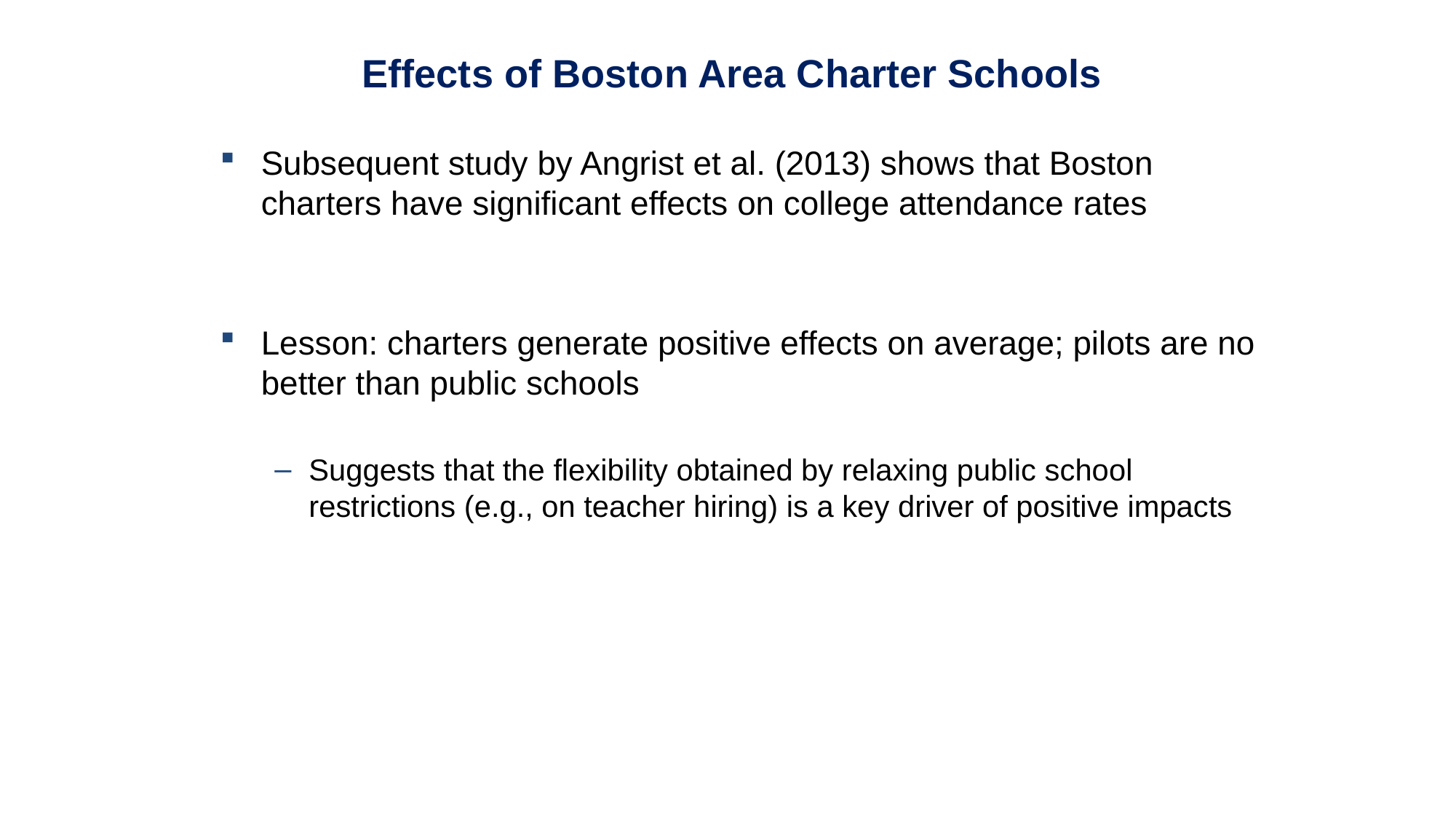

Effects of Boston Area Charter Schools
Subsequent study by Angrist et al. (2013) shows that Boston charters have significant effects on college attendance rates

Lesson: charters generate positive effects on average; pilots are no better than public schools

Suggests that the flexibility obtained by relaxing public school restrictions (e.g., on teacher hiring) is a key driver of positive impacts